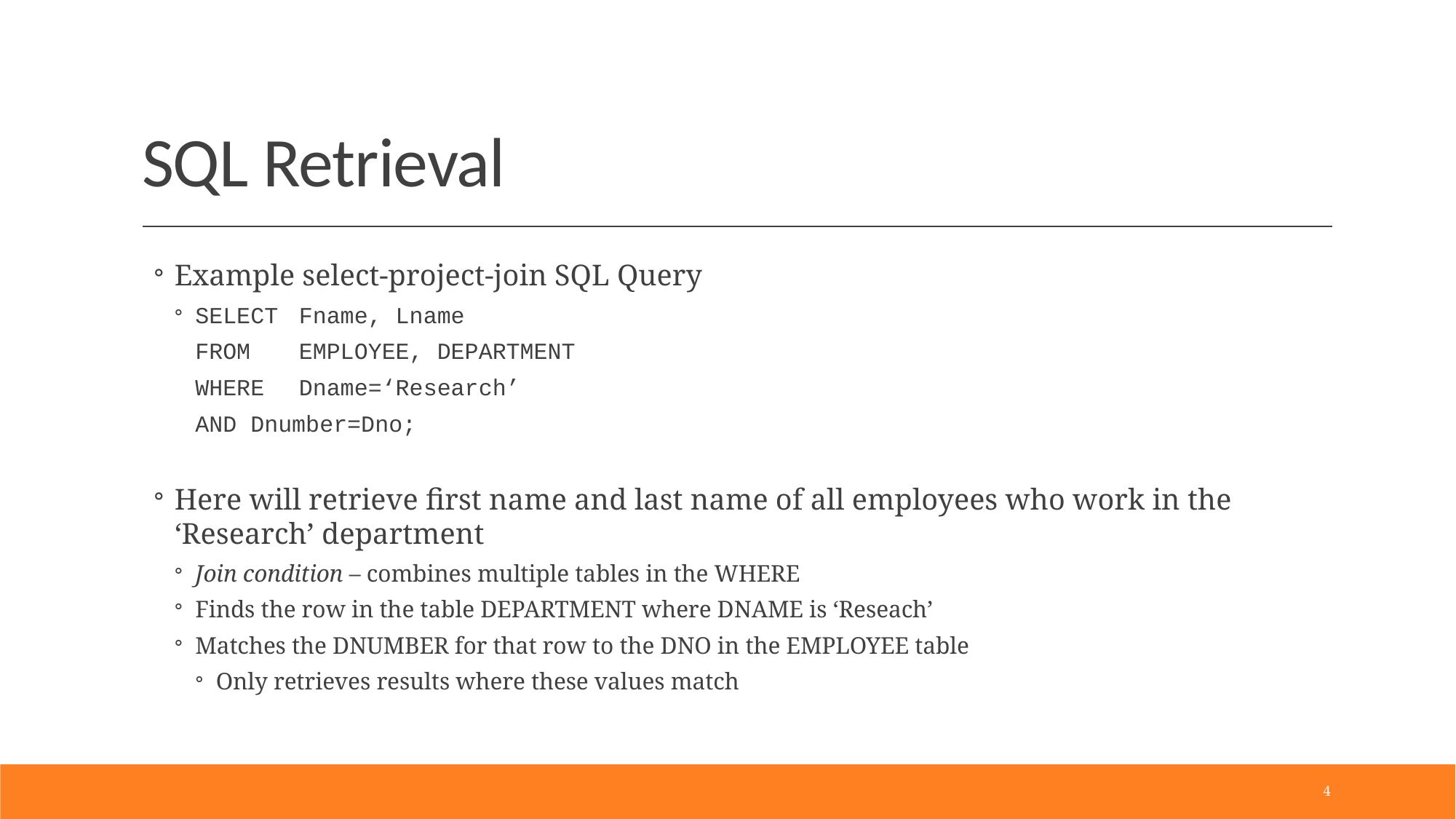

# SQL Retrieval
Example select-project-join SQL Query
SELECT	Fname, Lname
	FROM	EMPLOYEE, DEPARTMENT
	WHERE	Dname=‘Research’
			AND Dnumber=Dno;

Here will retrieve first name and last name of all employees who work in the ‘Research’ department
Join condition – combines multiple tables in the WHERE
Finds the row in the table DEPARTMENT where DNAME is ‘Reseach’
Matches the DNUMBER for that row to the DNO in the EMPLOYEE table
Only retrieves results where these values match
4